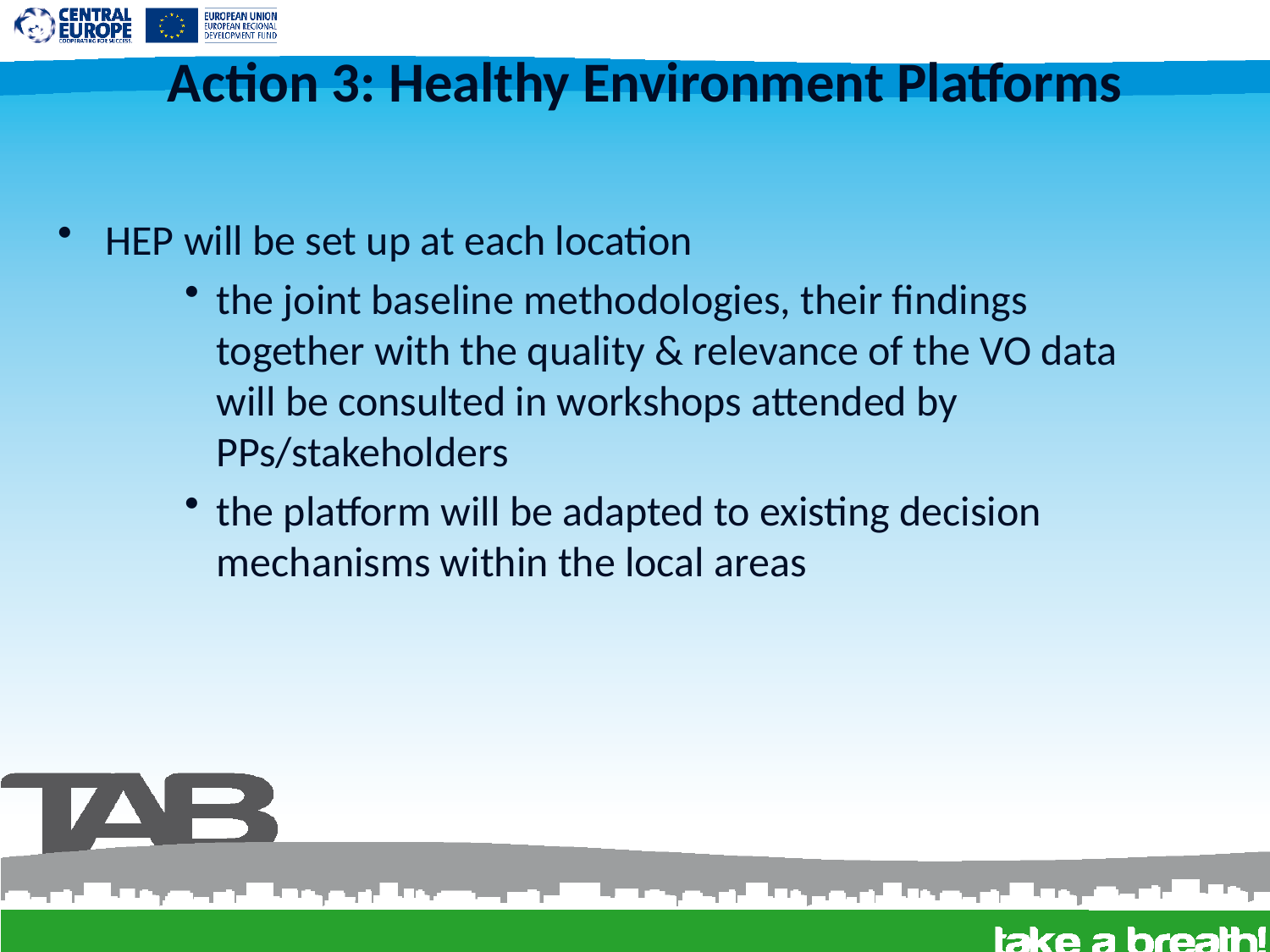

# Action 3: Healthy Environment Platforms
HEP will be set up at each location
the joint baseline methodologies, their findings together with the quality & relevance of the VO data will be consulted in workshops attended by PPs/stakeholders
the platform will be adapted to existing decision mechanisms within the local areas